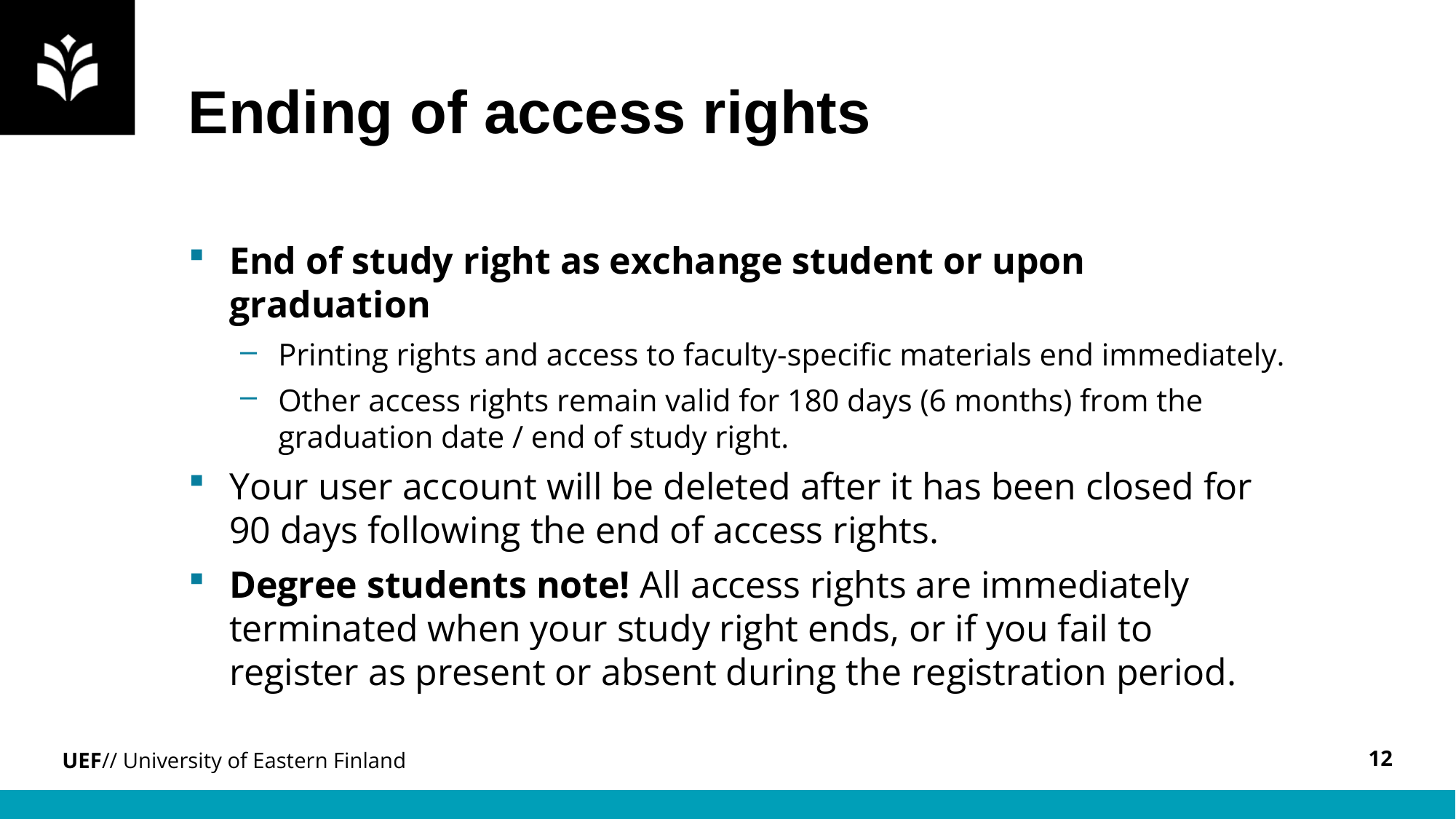

# Ending of access rights
End of study right as exchange student or upon graduation
Printing rights and access to faculty-specific materials end immediately.
Other access rights remain valid for 180 days (6 months) from the graduation date / end of study right.
Your user account will be deleted after it has been closed for  90 days following the end of access rights.
Degree students note! All access rights are immediately terminated when your study right ends, or if you fail to register as present or absent during the registration period.

12